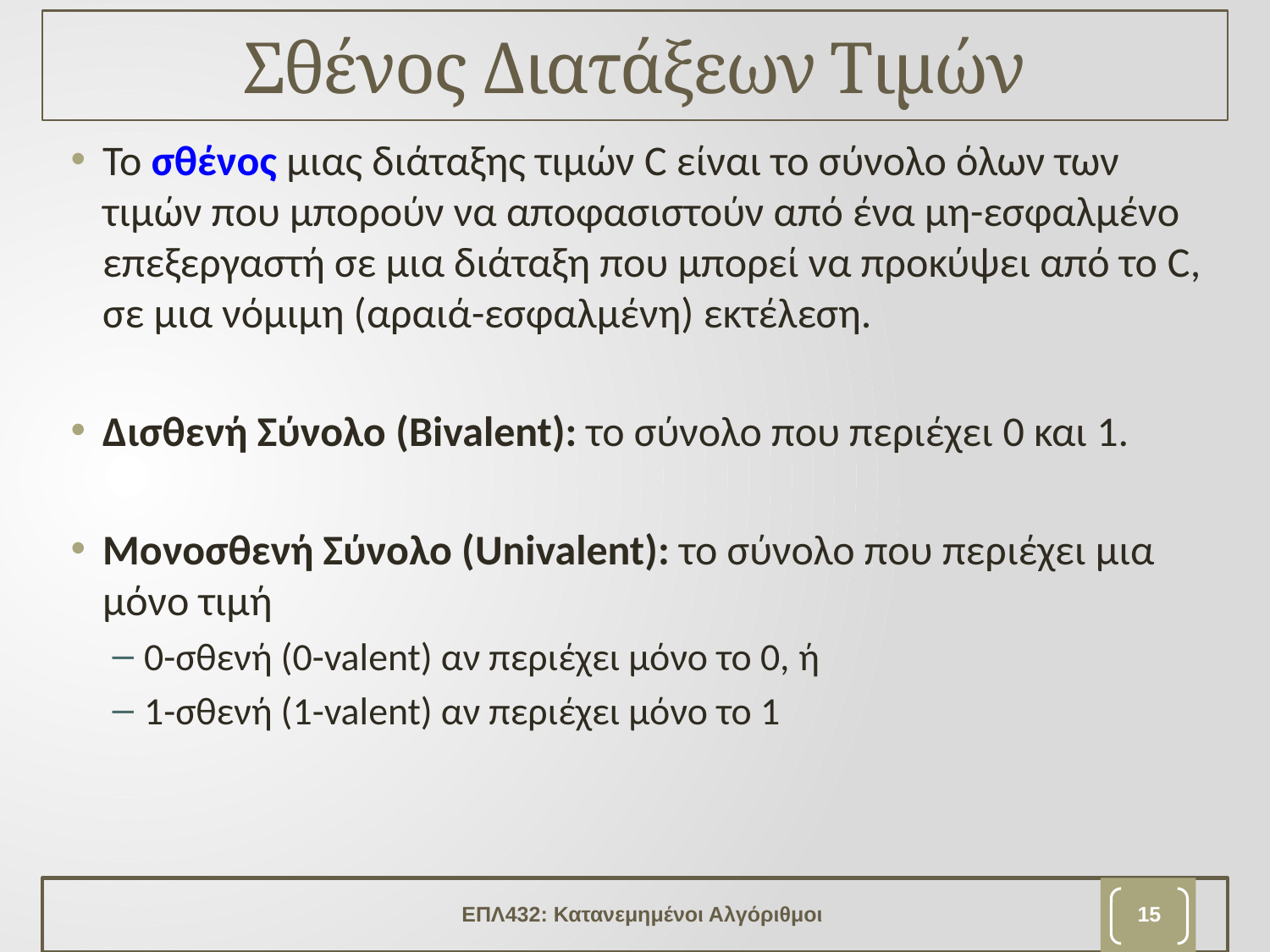

# Σθένος Διατάξεων Τιμών
Το σθένος μιας διάταξης τιμών C είναι το σύνολο όλων των τιμών που μπορούν να αποφασιστούν από ένα μη-εσφαλμένο επεξεργαστή σε μια διάταξη που μπορεί να προκύψει από το C, σε μια νόμιμη (αραιά-εσφαλμένη) εκτέλεση.

Δισθενή Σύνολο (Bivalent): το σύνολο που περιέχει 0 και 1.

Μονοσθενή Σύνολο (Univalent): το σύνολο που περιέχει μια μόνο τιμή
0-σθενή (0-valent) αν περιέχει μόνο το 0, ή
1-σθενή (1-valent) αν περιέχει μόνο το 1
ΕΠΛ432: Κατανεμημένοι Αλγόριθμοι
15